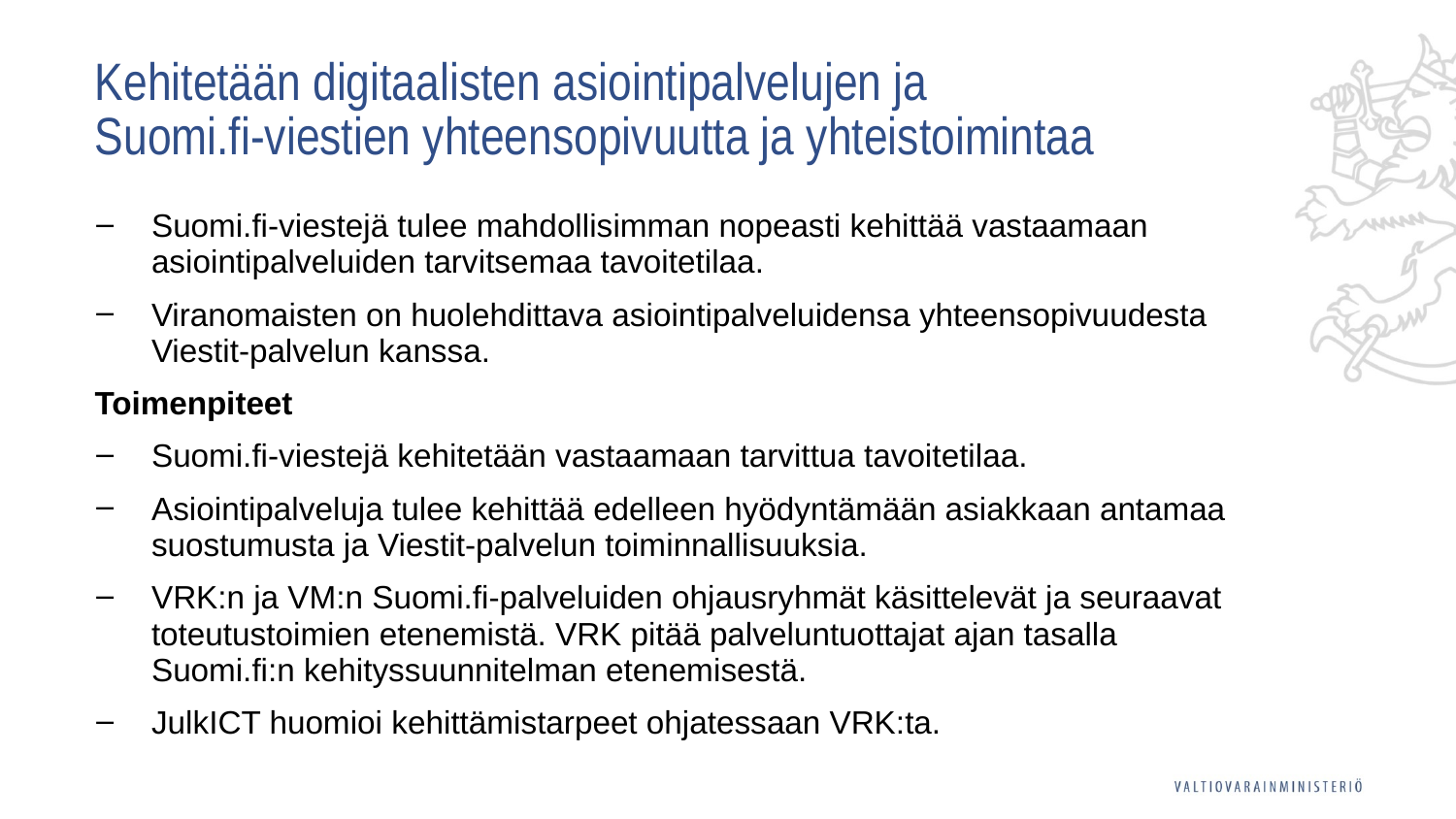

# Kehitetään digitaalisten asiointipalvelujen ja Suomi.fi-viestien yhteensopivuutta ja yhteistoimintaa
Suomi.fi-viestejä tulee mahdollisimman nopeasti kehittää vastaamaan asiointipalveluiden tarvitsemaa tavoitetilaa.
Viranomaisten on huolehdittava asiointipalveluidensa yhteensopivuudesta Viestit-palvelun kanssa.
Toimenpiteet
Suomi.fi-viestejä kehitetään vastaamaan tarvittua tavoitetilaa.
Asiointipalveluja tulee kehittää edelleen hyödyntämään asiakkaan antamaa suostumusta ja Viestit-palvelun toiminnallisuuksia.
VRK:n ja VM:n Suomi.fi-palveluiden ohjausryhmät käsittelevät ja seuraavat toteutustoimien etenemistä. VRK pitää palveluntuottajat ajan tasalla Suomi.fi:n kehityssuunnitelman etenemisestä.
JulkICT huomioi kehittämistarpeet ohjatessaan VRK:ta.